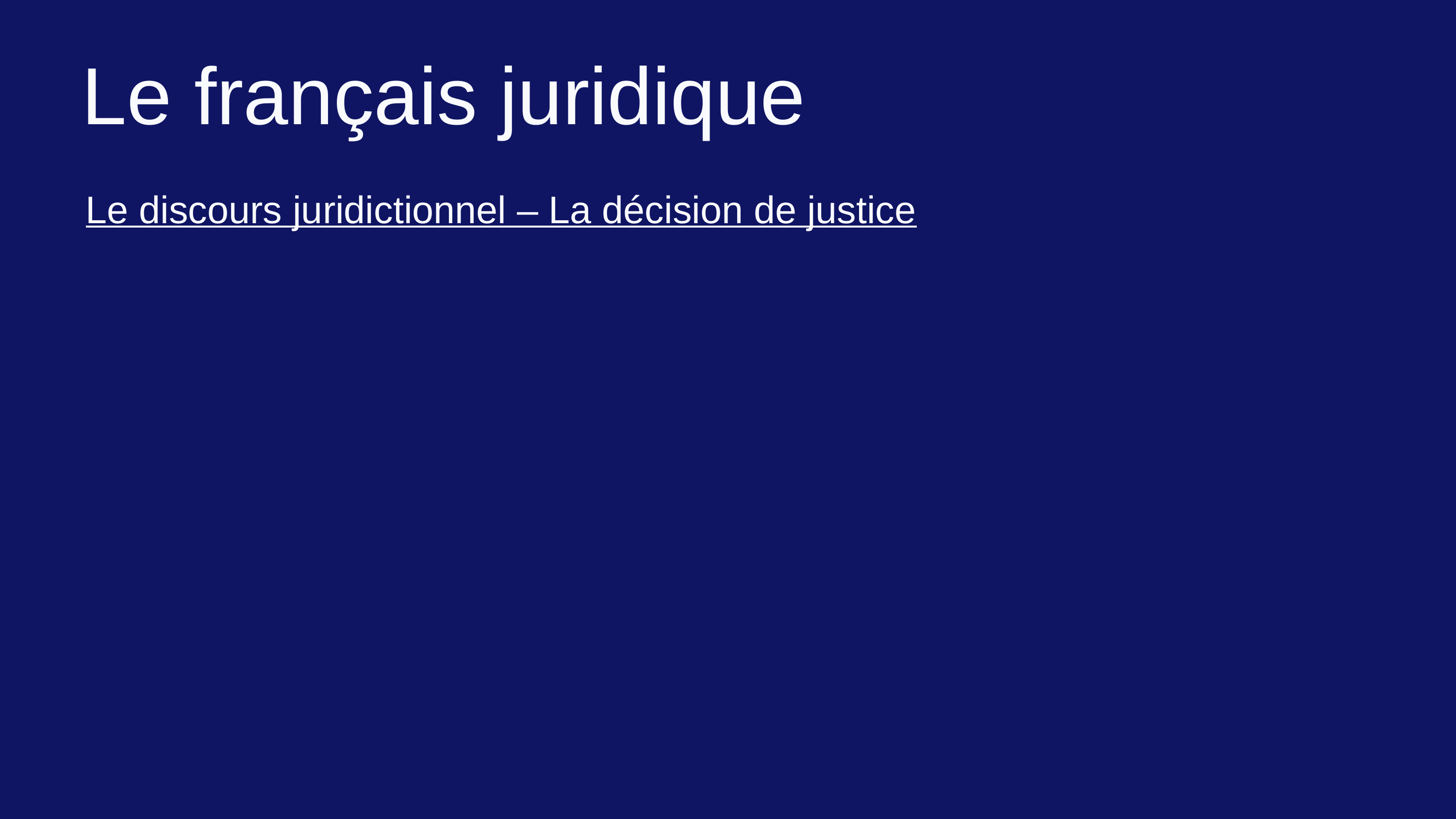

Le français juridique
Le discours juridictionnel – La décision de justice